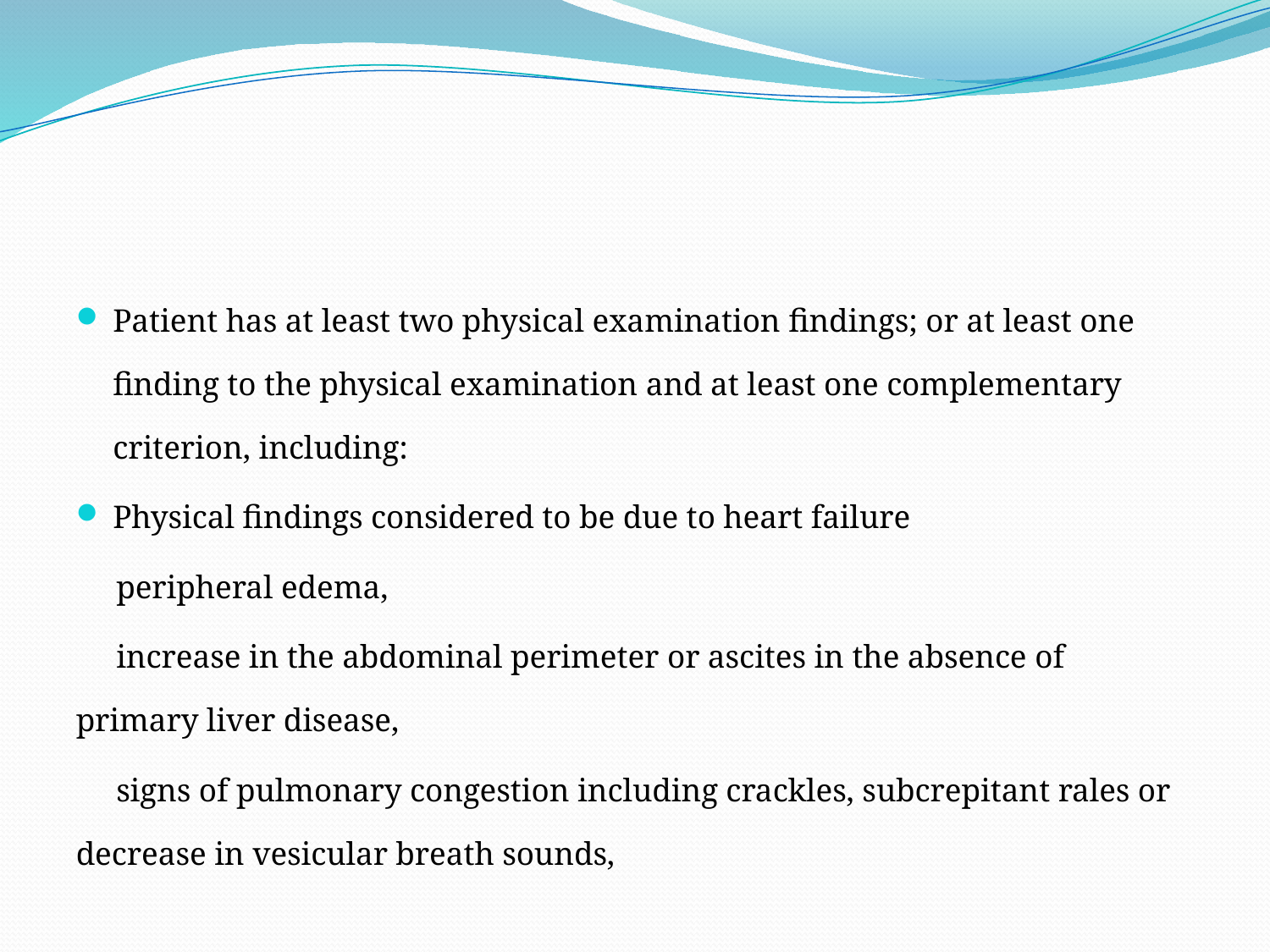

#
Patient has at least two physical examination findings; or at least one finding to the physical examination and at least one complementary criterion, including:
Physical findings considered to be due to heart failure
     peripheral edema,
     increase in the abdominal perimeter or ascites in the absence of primary liver disease,
     signs of pulmonary congestion including crackles, subcrepitant rales or decrease in vesicular breath sounds,